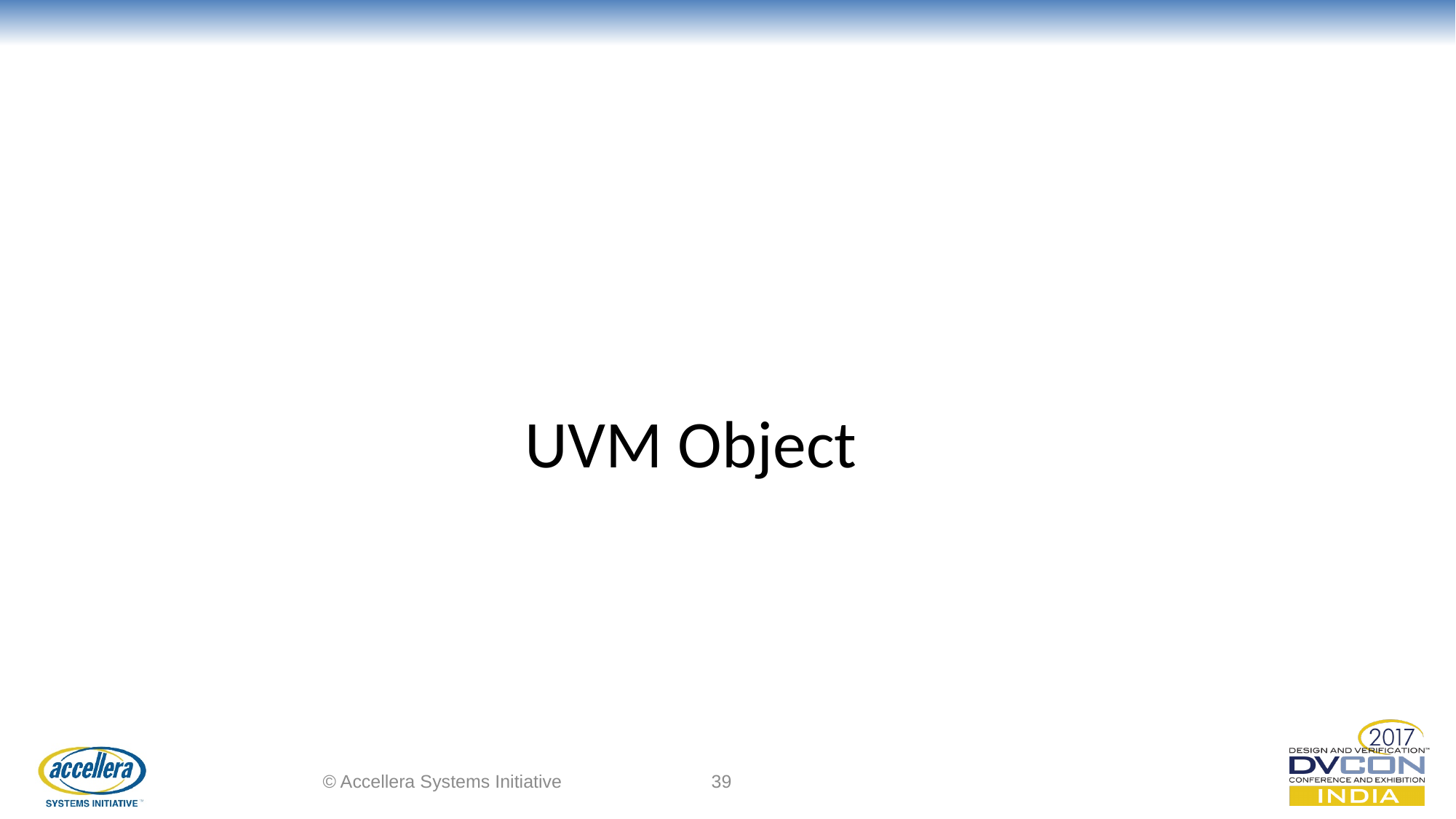

# UVM Object
© Accellera Systems Initiative
39